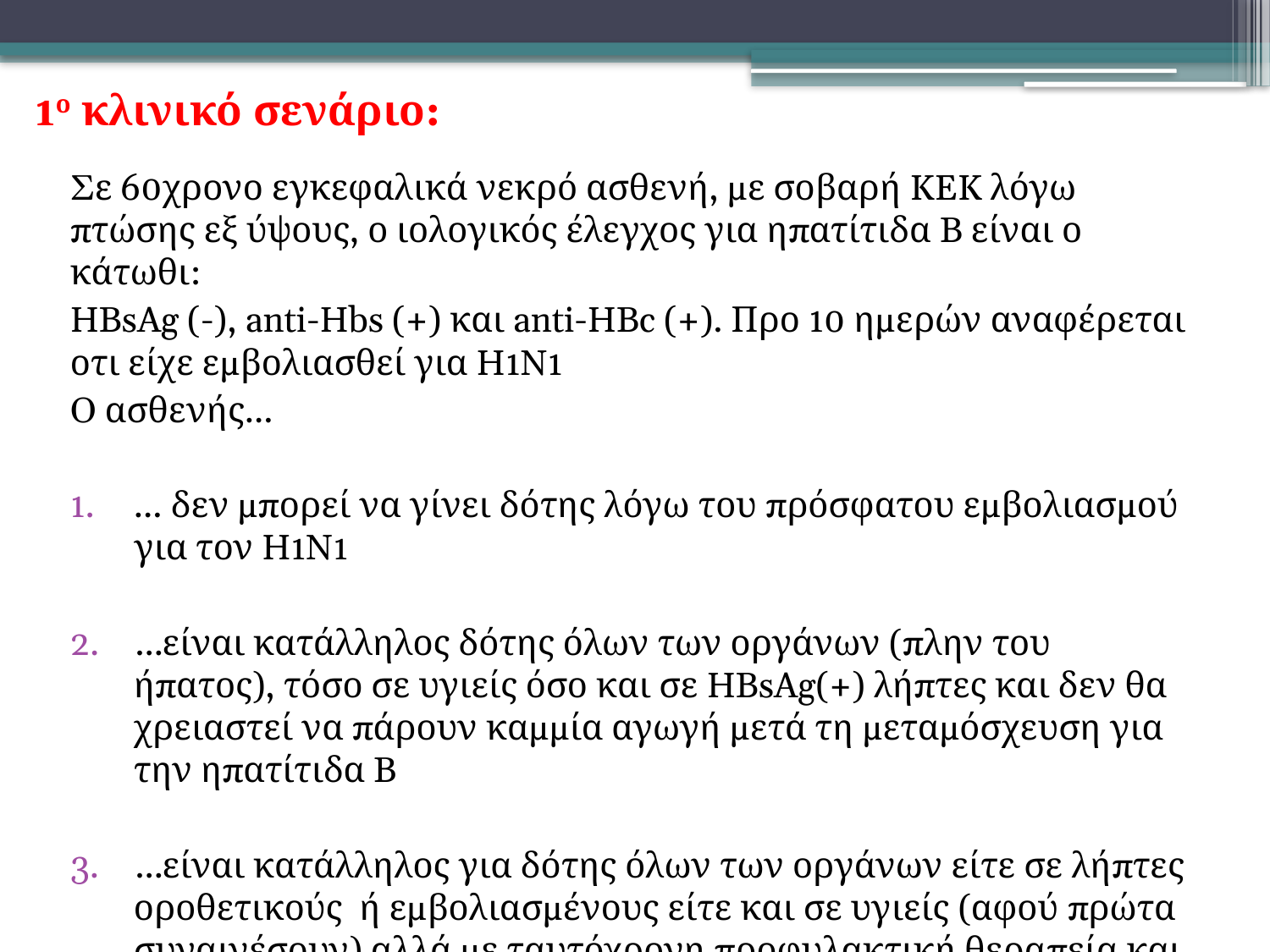

1ο κλινικό σενάριο:
Σε 60χρονο εγκεφαλικά νεκρό ασθενή, με σοβαρή ΚΕΚ λόγω πτώσης εξ ύψους, ο ιολογικός έλεγχος για ηπατίτιδα Β είναι ο κάτωθι:
HBsAg (-), anti-Hbs (+) και anti-HBc (+). Προ 10 ημερών αναφέρεται οτι είχε εμβολιασθεί για Η1Ν1
O ασθενής...

... δεν μπορεί να γίνει δότης λόγω του πρόσφατου εμβολιασμού για τον H1N1

…είναι κατάλληλος δότης όλων των οργάνων (πλην του ήπατος), τόσο σε υγιείς όσο και σε HBsAg(+) λήπτες και δεν θα χρειαστεί να πάρουν καμμία αγωγή μετά τη μεταμόσχευση για την ηπατίτιδα Β

…είναι κατάλληλος για δότης όλων των οργάνων είτε σε λήπτες οροθετικούς  ή εμβολιασμένους είτε και σε υγιείς (αφού πρώτα συναινέσουν) αλλά με ταυτόχρονη προφυλακτική θεραπεία και HBIG